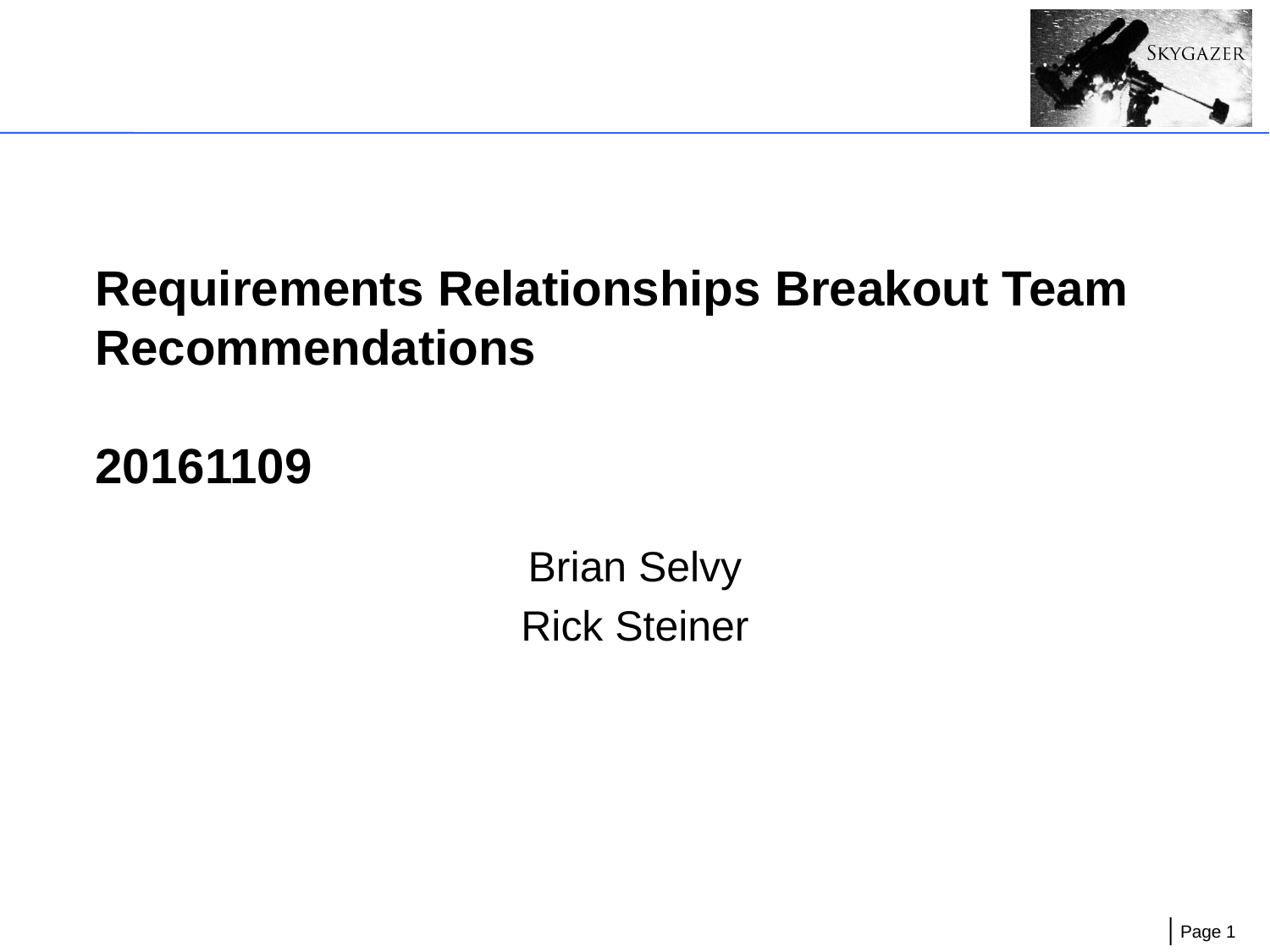

# Requirements Relationships Breakout Team Recommendations 20161109
Brian Selvy
Rick Steiner